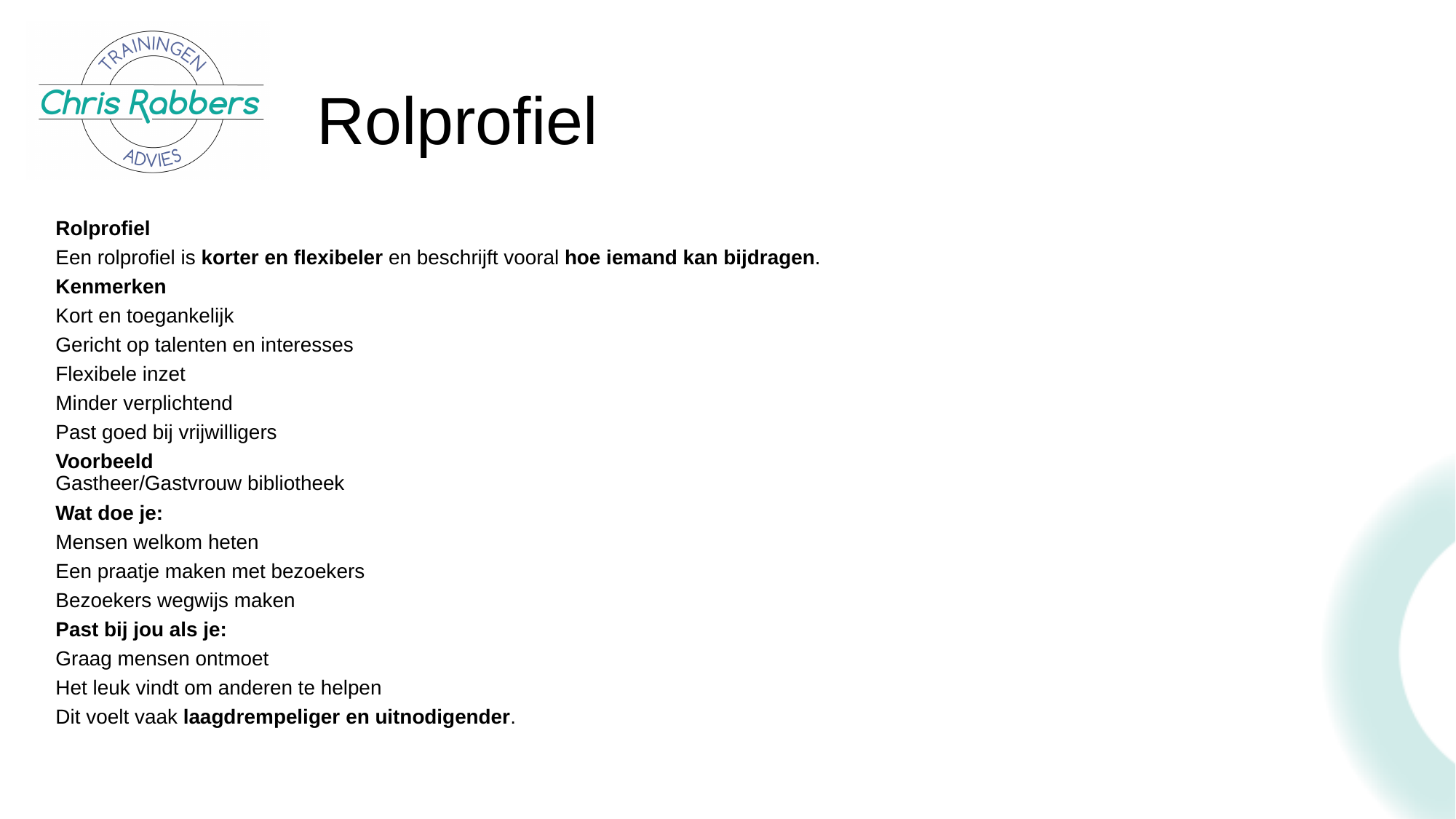

# Rolprofiel
Rolprofiel
Een rolprofiel is korter en flexibeler en beschrijft vooral hoe iemand kan bijdragen.
Kenmerken
Kort en toegankelijk
Gericht op talenten en interesses
Flexibele inzet
Minder verplichtend
Past goed bij vrijwilligers
Voorbeeld
Gastheer/Gastvrouw bibliotheek
Wat doe je:
Mensen welkom heten
Een praatje maken met bezoekers
Bezoekers wegwijs maken
Past bij jou als je:
Graag mensen ontmoet
Het leuk vindt om anderen te helpen
Dit voelt vaak laagdrempeliger en uitnodigender.